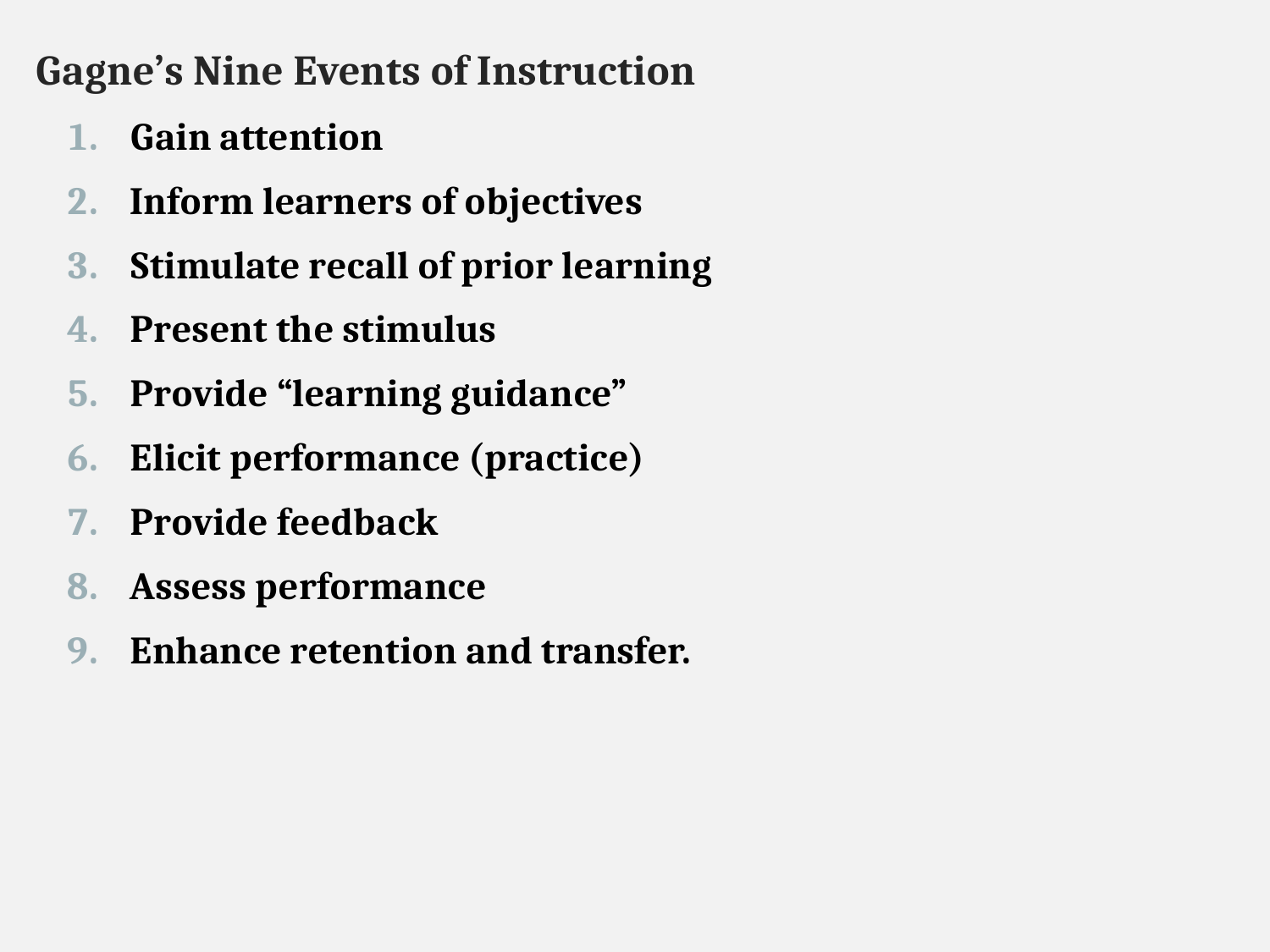

Gagne’s Nine Events of Instruction
Gain attention
Inform learners of objectives
Stimulate recall of prior learning
Present the stimulus
Provide “learning guidance”
Elicit performance (practice)
Provide feedback
Assess performance
Enhance retention and transfer.